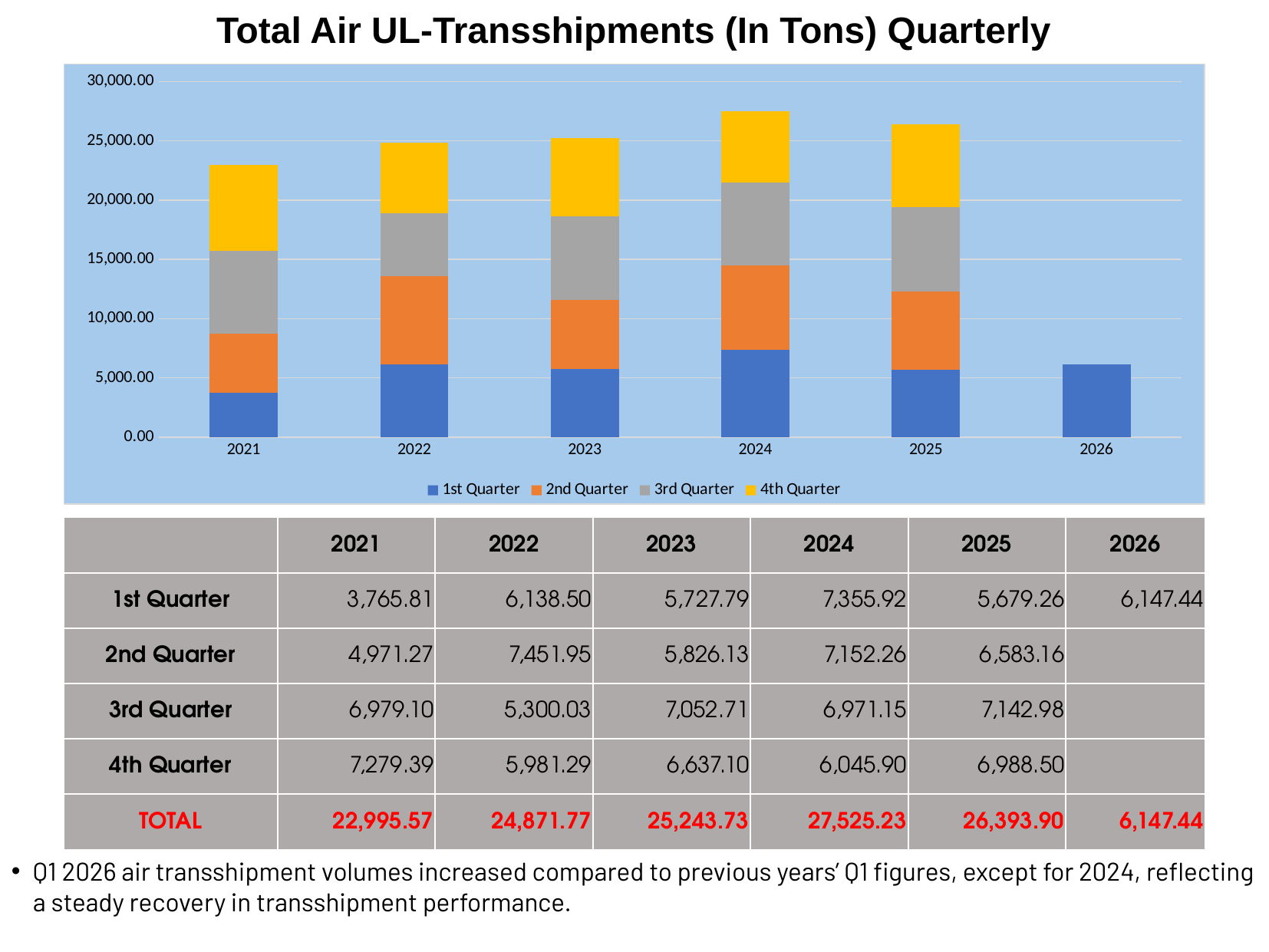

Total Air UL-Transshipments (In Tons) Quarterly

### Chart

| Category | 1st Quarter | 2nd Quarter | 3rd Quarter | 4th Quarter |
|---|---|---|---|---|
| 2021 | 3765.81 | 4971.27 | 6979.1 | 7279.39 |
| 2022 | 6138.5 | 7451.95 | 5300.03 | 5981.29 |
| 2023 | 5727.79 | 5826.13 | 7052.71 | 6637.095 |
| 2024 | 7355.92 | 7152.26 | 6971.15 | 6045.9 |
| 2025 | 5679.26 | 6583.16 | 7142.98 | 6988.5 |
| 2026 | 6147.44 | None | None | None |
|  | 2021 | 2022 | 2023 | 2024 | 2025 | 2026 |
| --- | --- | --- | --- | --- | --- | --- |
| 1st Quarter | 3,765.81 | 6,138.50 | 5,727.79 | 7,355.92 | 5,679.26 | 6,147.44 |
| 2nd Quarter | 4,971.27 | 7,451.95 | 5,826.13 | 7,152.26 | 6,583.16 |  |
| 3rd Quarter | 6,979.10 | 5,300.03 | 7,052.71 | 6,971.15 | 7,142.98 |  |
| 4th Quarter | 7,279.39 | 5,981.29 | 6,637.10 | 6,045.90 | 6,988.50 |  |
| TOTAL | 22,995.57 | 24,871.77 | 25,243.73 | 27,525.23 | 26,393.90 | 6,147.44 |
Q1 2026 air transshipment volumes increased compared to previous years’ Q1 figures, except for 2024, reflecting a steady recovery in transshipment performance.